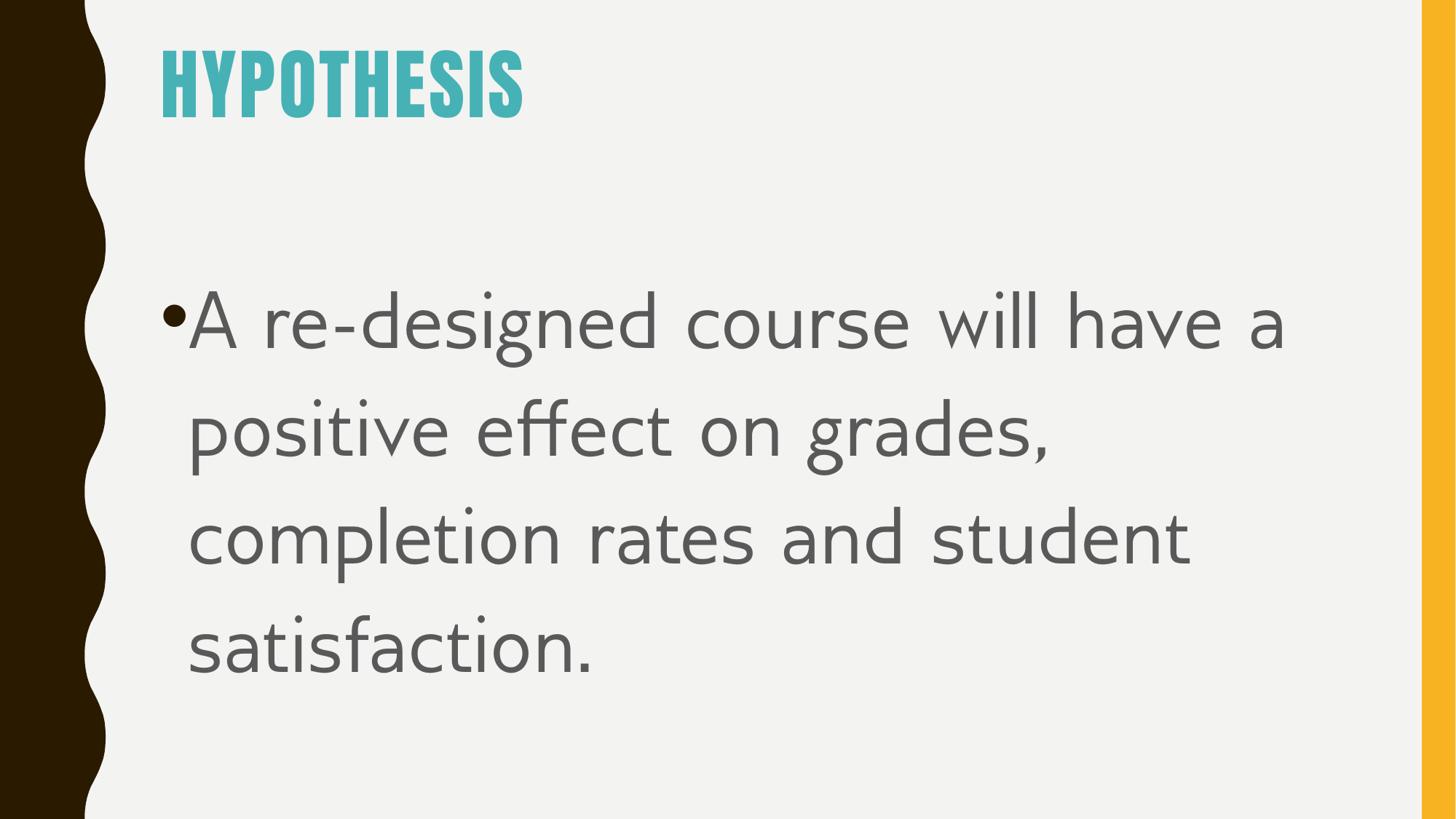

# Hypothesis

A re-designed course will have a positive effect on grades, completion rates and student satisfaction.